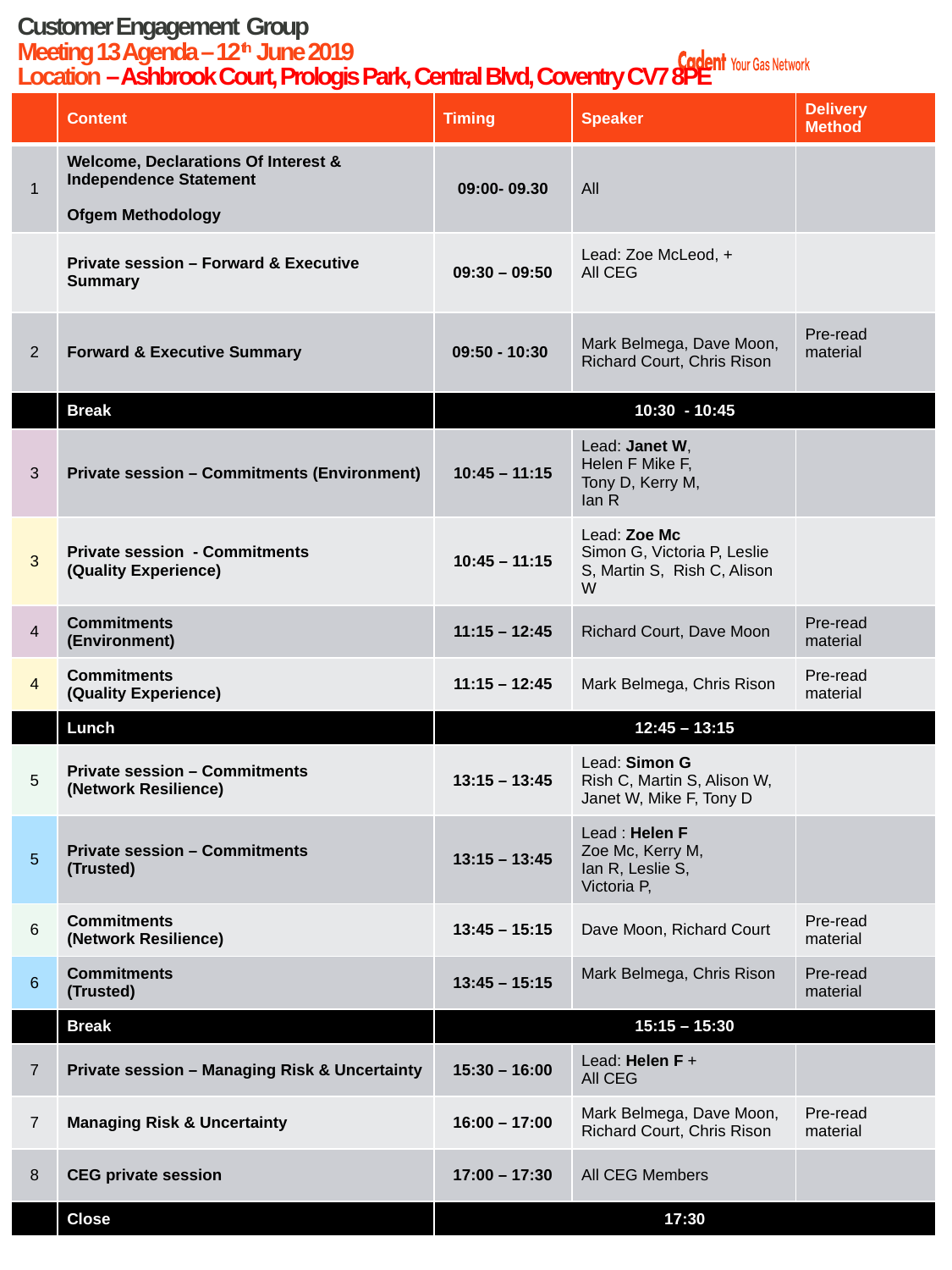

# Customer Engagement  Group Meeting 13 Agenda – 12th June 2019 Location – Ashbrook Court, Prologis Park, Central Blvd, Coventry CV7 8PE
|  | Content | Timing | Speaker | Delivery Method |
| --- | --- | --- | --- | --- |
| 1 | Welcome, Declarations Of Interest & Independence Statement Ofgem Methodology | 09:00- 09.30 | All |  |
|  | Private session – Forward & Executive Summary | 09:30 – 09:50 | Lead: Zoe McLeod, + All CEG |  |
| 2 | Forward & Executive Summary | 09:50 - 10:30 | Mark Belmega, Dave Moon, Richard Court, Chris Rison | Pre-read material |
|  | Break | 10:30 - 10:45 |  |  |
| 3 | Private session – Commitments (Environment) | 10:45 – 11:15 | Lead: Janet W, Helen F Mike F, Tony D, Kerry M, Ian R |  |
| 3 | Private session - Commitments (Quality Experience) | 10:45 – 11:15 | Lead: Zoe Mc Simon G, Victoria P, Leslie S, Martin S, Rish C, Alison W |  |
| 4 | Commitments (Environment) | 11:15 – 12:45 | Richard Court, Dave Moon | Pre-read material |
| 4 | Commitments (Quality Experience) | 11:15 – 12:45 | Mark Belmega, Chris Rison | Pre-read material |
|  | Lunch | 12:45 – 13:15 |  |  |
| 5 | Private session – Commitments (Network Resilience) | 13:15 – 13:45 | Lead: Simon G Rish C, Martin S, Alison W, Janet W, Mike F, Tony D |  |
| 5 | Private session – Commitments (Trusted) | 13:15 – 13:45 | Lead : Helen F Zoe Mc, Kerry M, Ian R, Leslie S, Victoria P, |  |
| 6 | Commitments (Network Resilience) | 13:45 – 15:15 | Dave Moon, Richard Court | Pre-read material |
| 6 | Commitments (Trusted) | 13:45 – 15:15 | Mark Belmega, Chris Rison | Pre-read material |
|  | Break | 15:15 – 15:30 |  |  |
| 7 | Private session – Managing Risk & Uncertainty | 15:30 – 16:00 | Lead: Helen F + All CEG |  |
| 7 | Managing Risk & Uncertainty | 16:00 – 17:00 | Mark Belmega, Dave Moon, Richard Court, Chris Rison | Pre-read material |
| 8 | CEG private session | 17:00 – 17:30 | All CEG Members |  |
|  | Close | 17:30 |  |  |
1